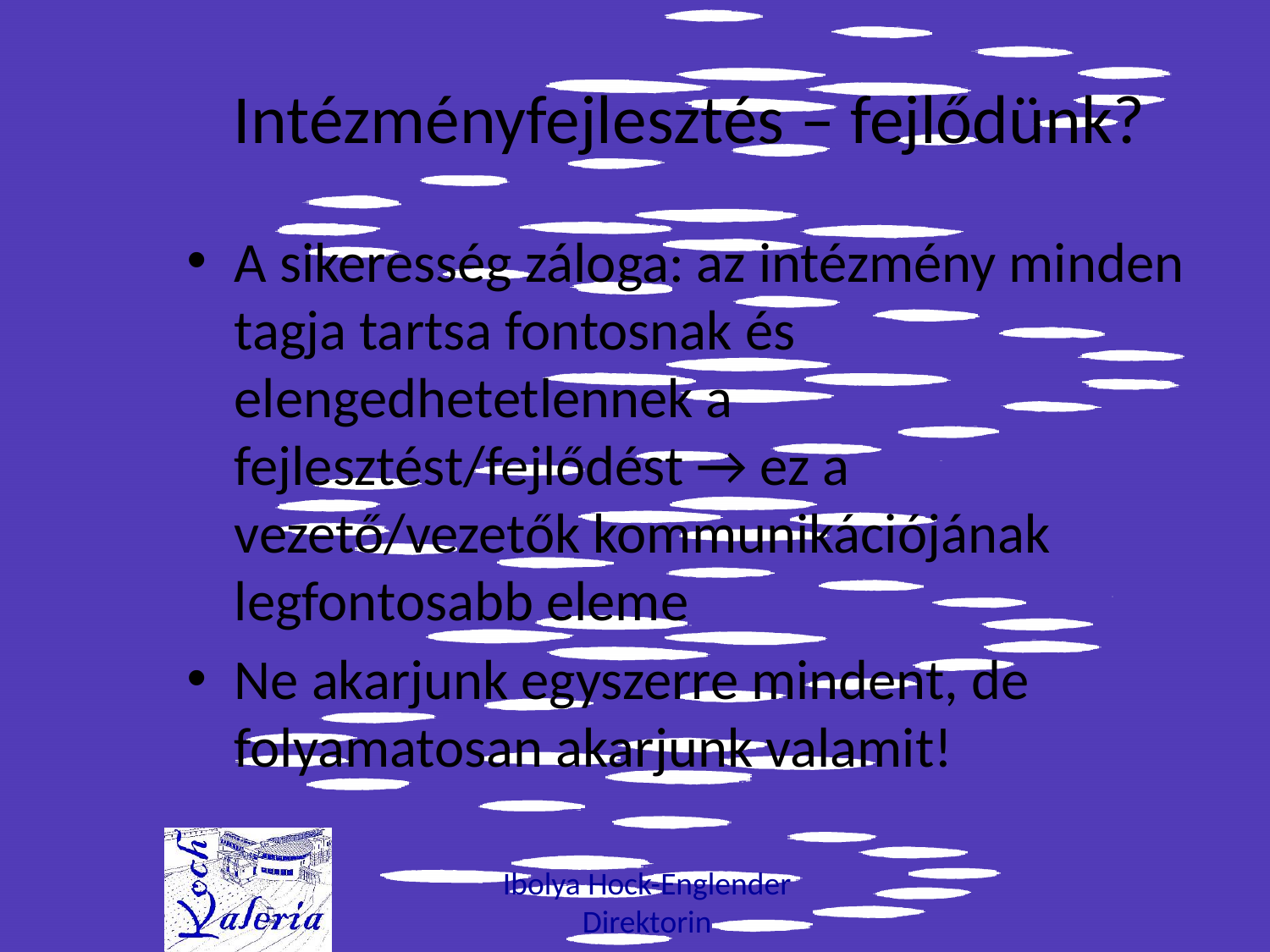

# Intézményfejlesztés – fejlődünk?
A sikeresség záloga: az intézmény minden tagja tartsa fontosnak és elengedhetetlennek a fejlesztést/fejlődést → ez a vezető/vezetők kommunikációjának legfontosabb eleme
Ne akarjunk egyszerre mindent, de folyamatosan akarjunk valamit!